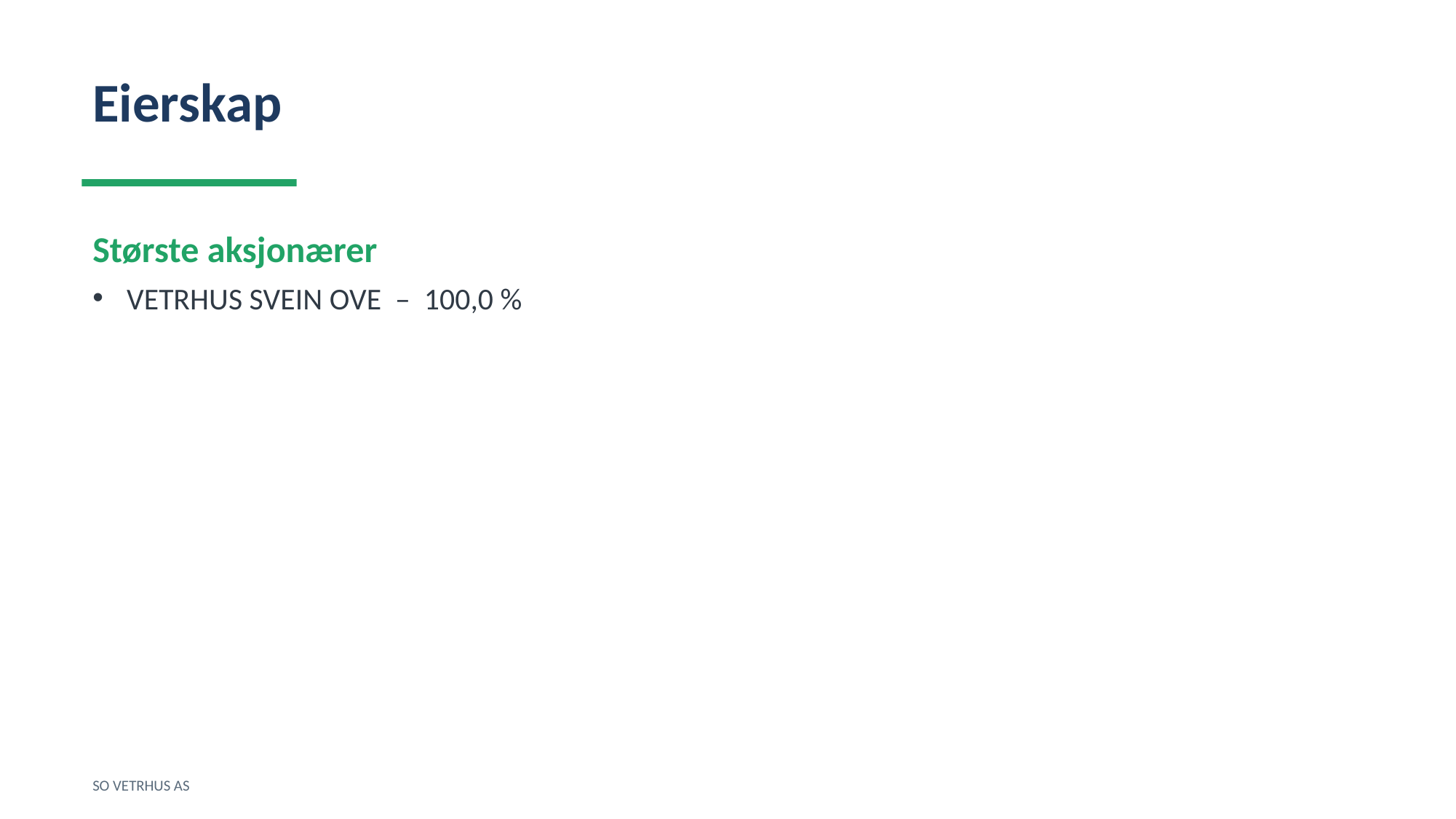

Eierskap

Største aksjonærer
VETRHUS SVEIN OVE  –  100,0 %
SO VETRHUS AS